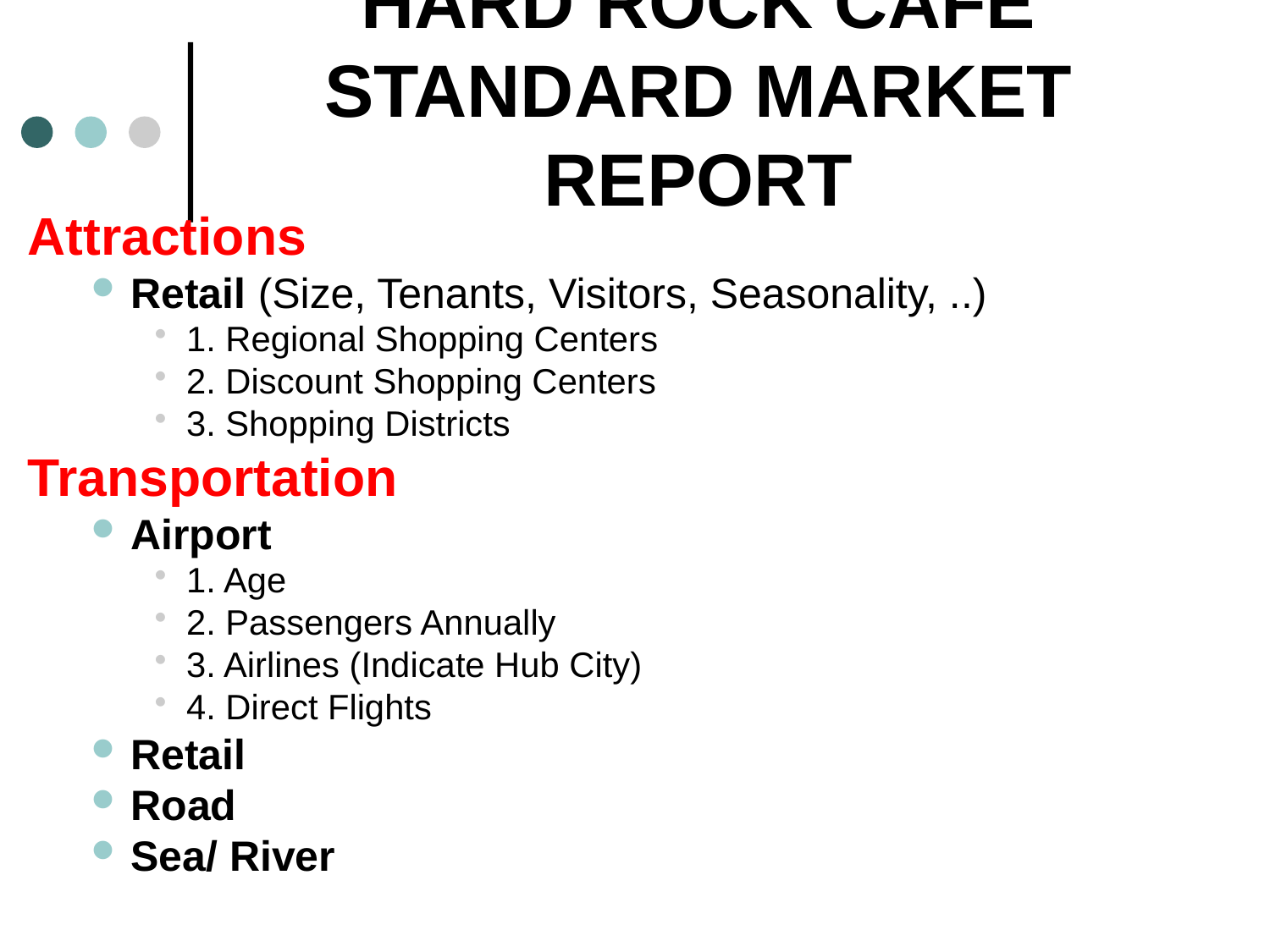

# Hard Rock Café Standard Market Report
Attractions
Retail (Size, Tenants, Visitors, Seasonality, ..)
1. Regional Shopping Centers
2. Discount Shopping Centers
3. Shopping Districts
Transportation
Airport
1. Age
2. Passengers Annually
3. Airlines (Indicate Hub City)
4. Direct Flights
Retail
Road
Sea/ River